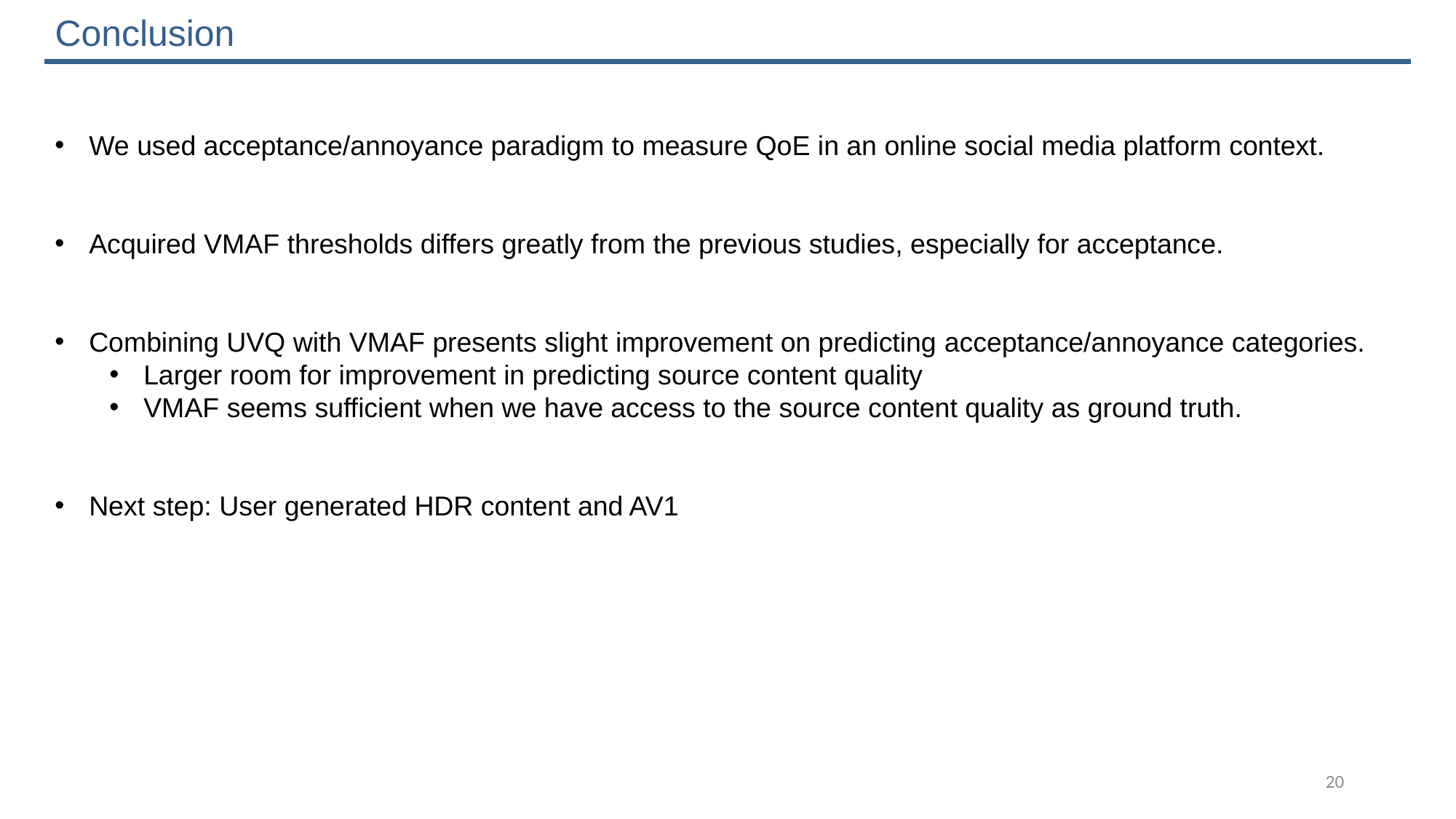

# Conclusion
We used acceptance/annoyance paradigm to measure QoE in an online social media platform context.

Acquired VMAF thresholds differs greatly from the previous studies, especially for acceptance.

Combining UVQ with VMAF presents slight improvement on predicting acceptance/annoyance categories.
Larger room for improvement in predicting source content quality
VMAF seems sufficient when we have access to the source content quality as ground truth.

Next step: User generated HDR content and AV1
20